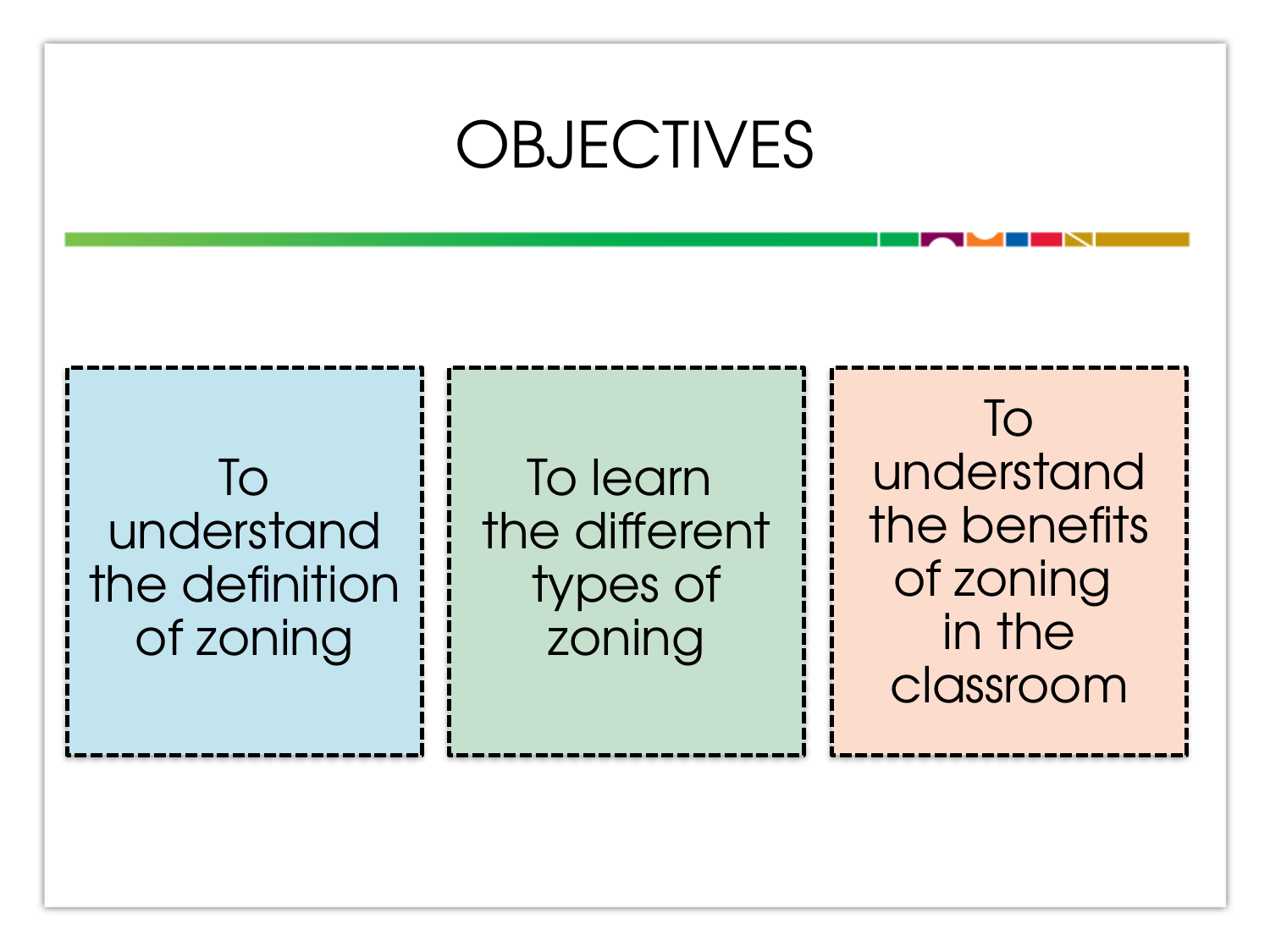

# Objectives

To understand the definition of zoning

To learn
the different types of zoning
To understand the benefits of zoning
in the classroom